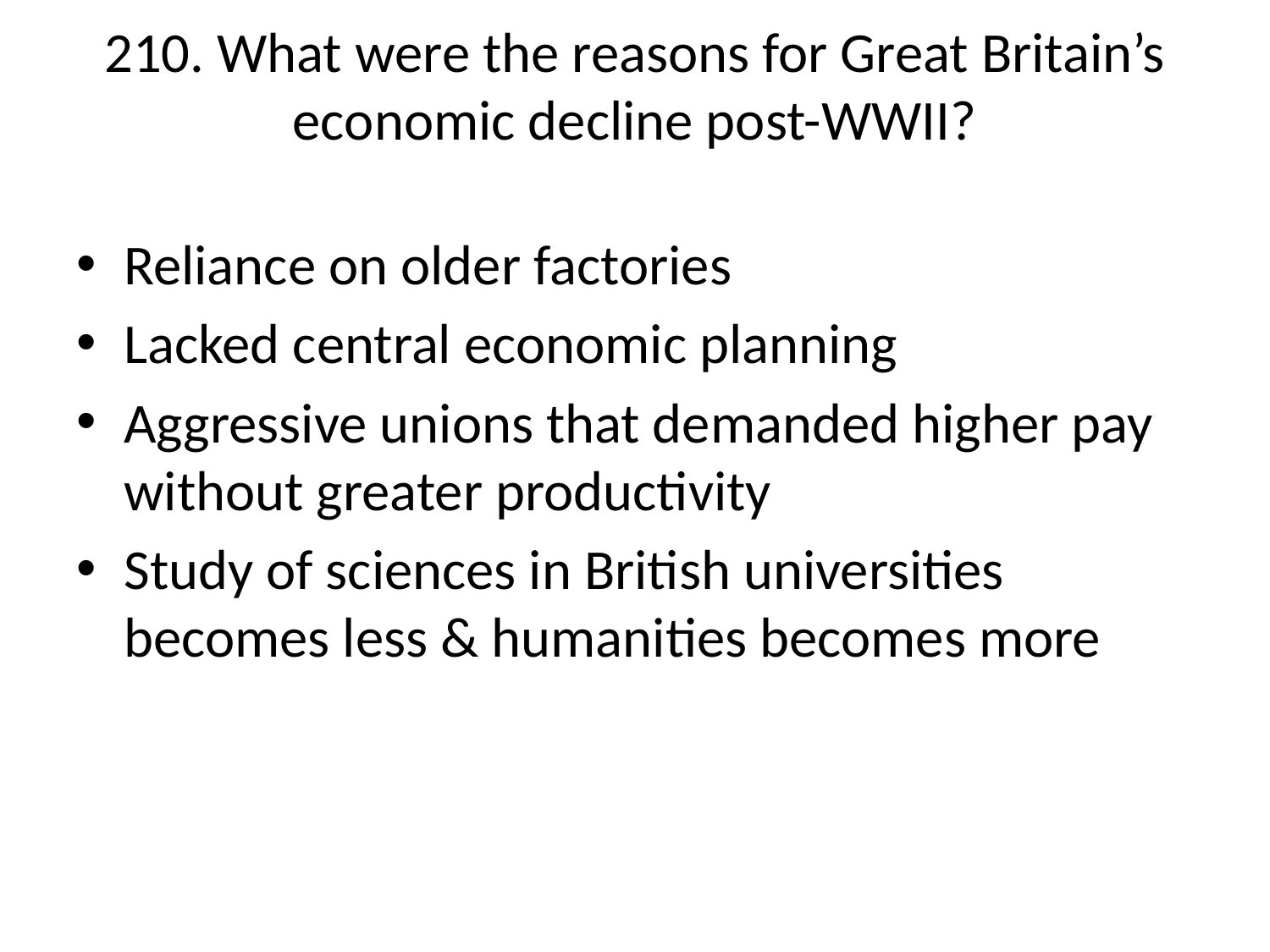

# 210. What were the reasons for Great Britain’s economic decline post-WWII?
Reliance on older factories
Lacked central economic planning
Aggressive unions that demanded higher pay without greater productivity
Study of sciences in British universities becomes less & humanities becomes more